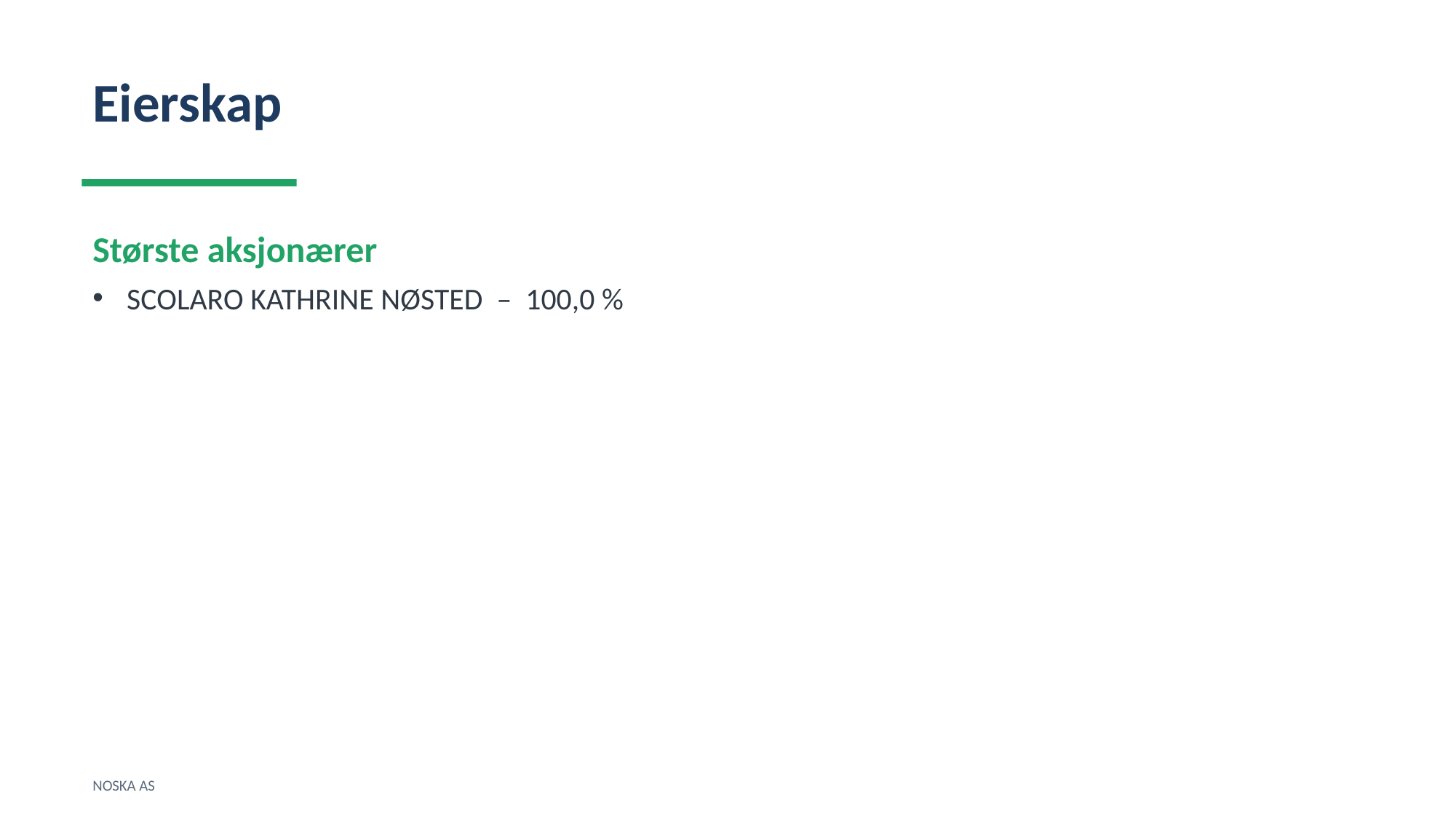

Eierskap

Største aksjonærer
SCOLARO KATHRINE NØSTED  –  100,0 %
NOSKA AS